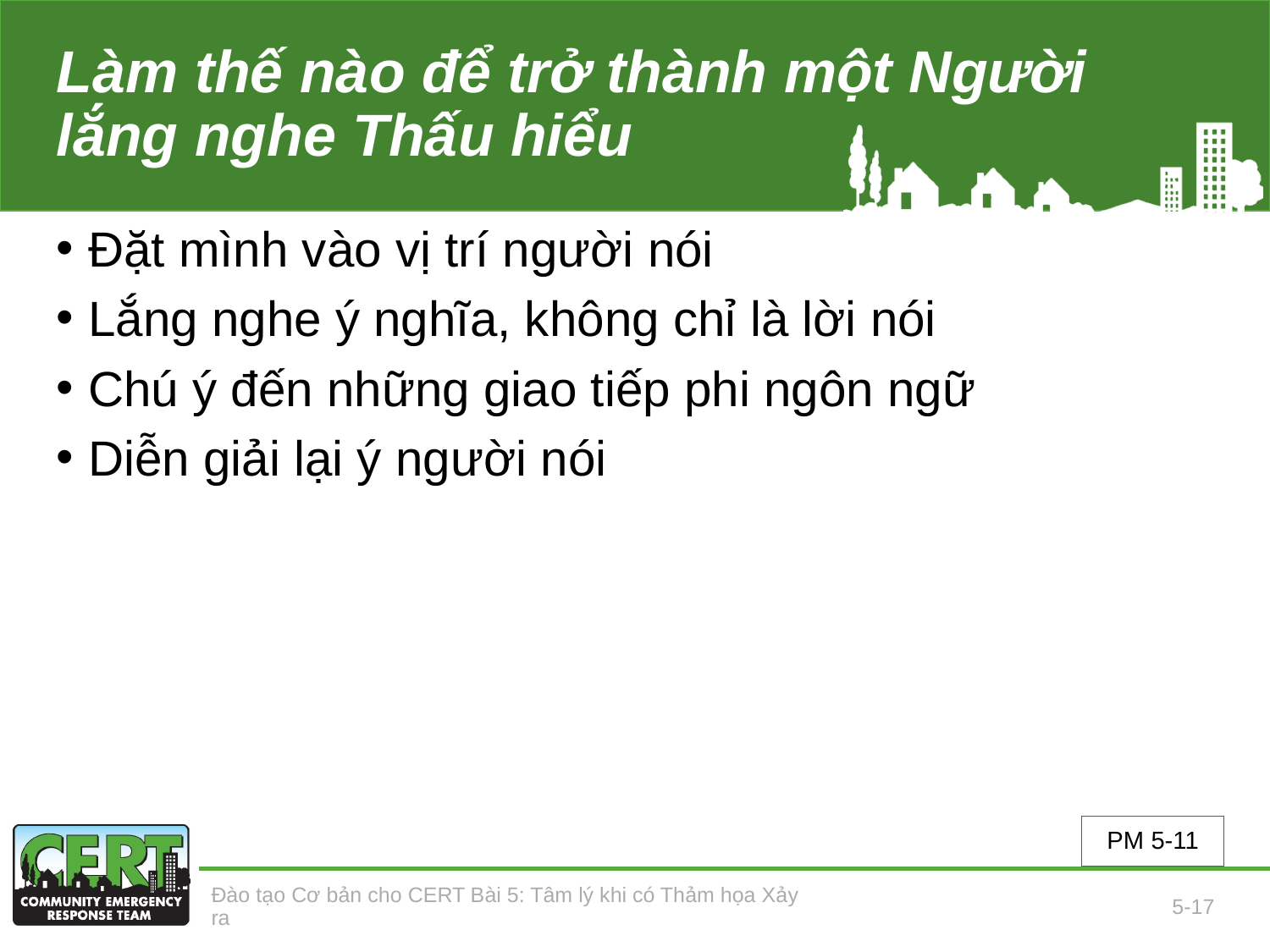

# Làm thế nào để trở thành một Người lắng nghe Thấu hiểu
Đặt mình vào vị trí người nói
Lắng nghe ý nghĩa, không chỉ là lời nói
Chú ý đến những giao tiếp phi ngôn ngữ
Diễn giải lại ý người nói
PM 5-11
Đào tạo Cơ bản cho CERT Bài 5: Tâm lý khi có Thảm họa Xảy ra
5-17